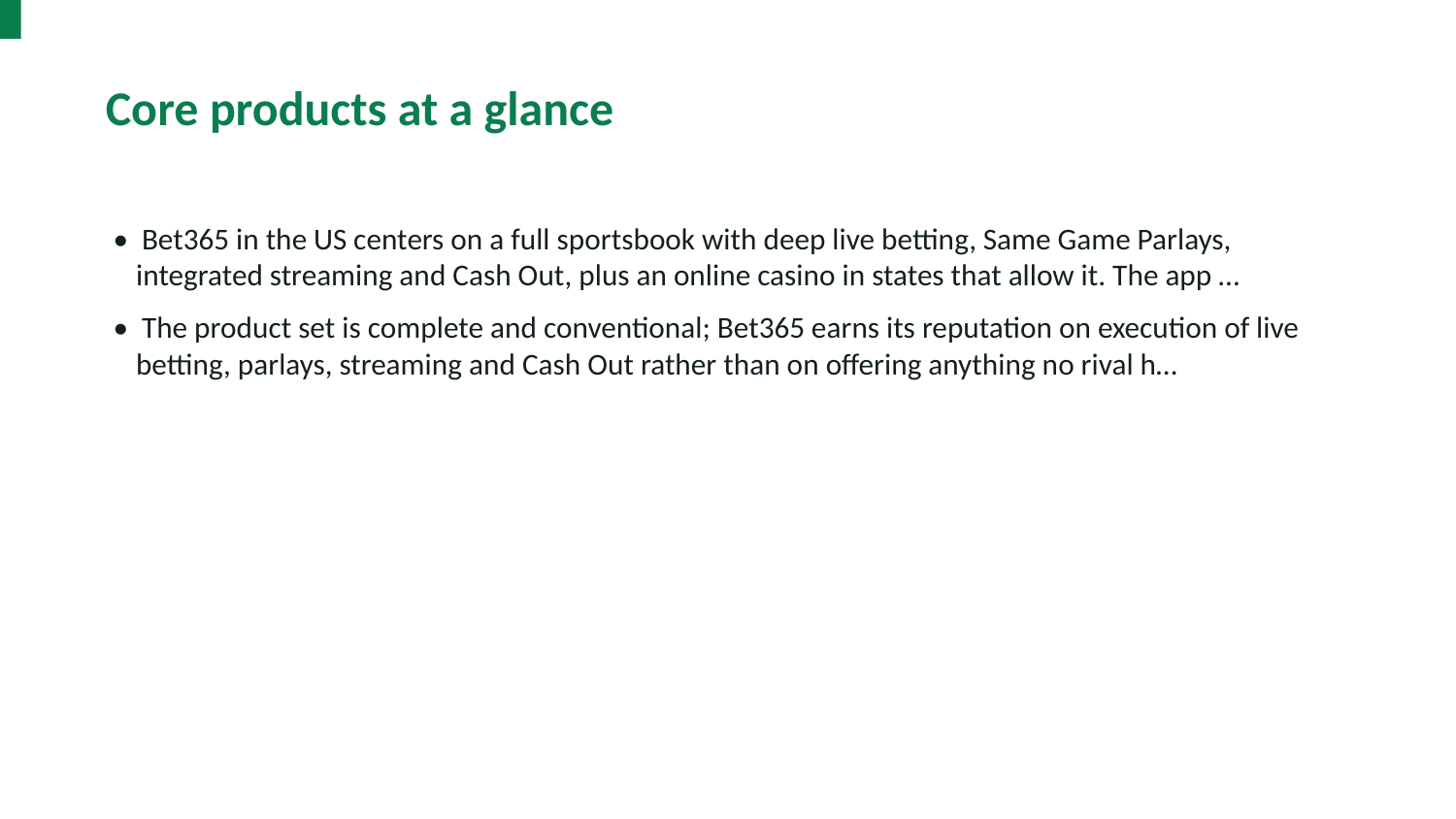

Core products at a glance
•  Bet365 in the US centers on a full sportsbook with deep live betting, Same Game Parlays, integrated streaming and Cash Out, plus an online casino in states that allow it. The app …
•  The product set is complete and conventional; Bet365 earns its reputation on execution of live betting, parlays, streaming and Cash Out rather than on offering anything no rival h…